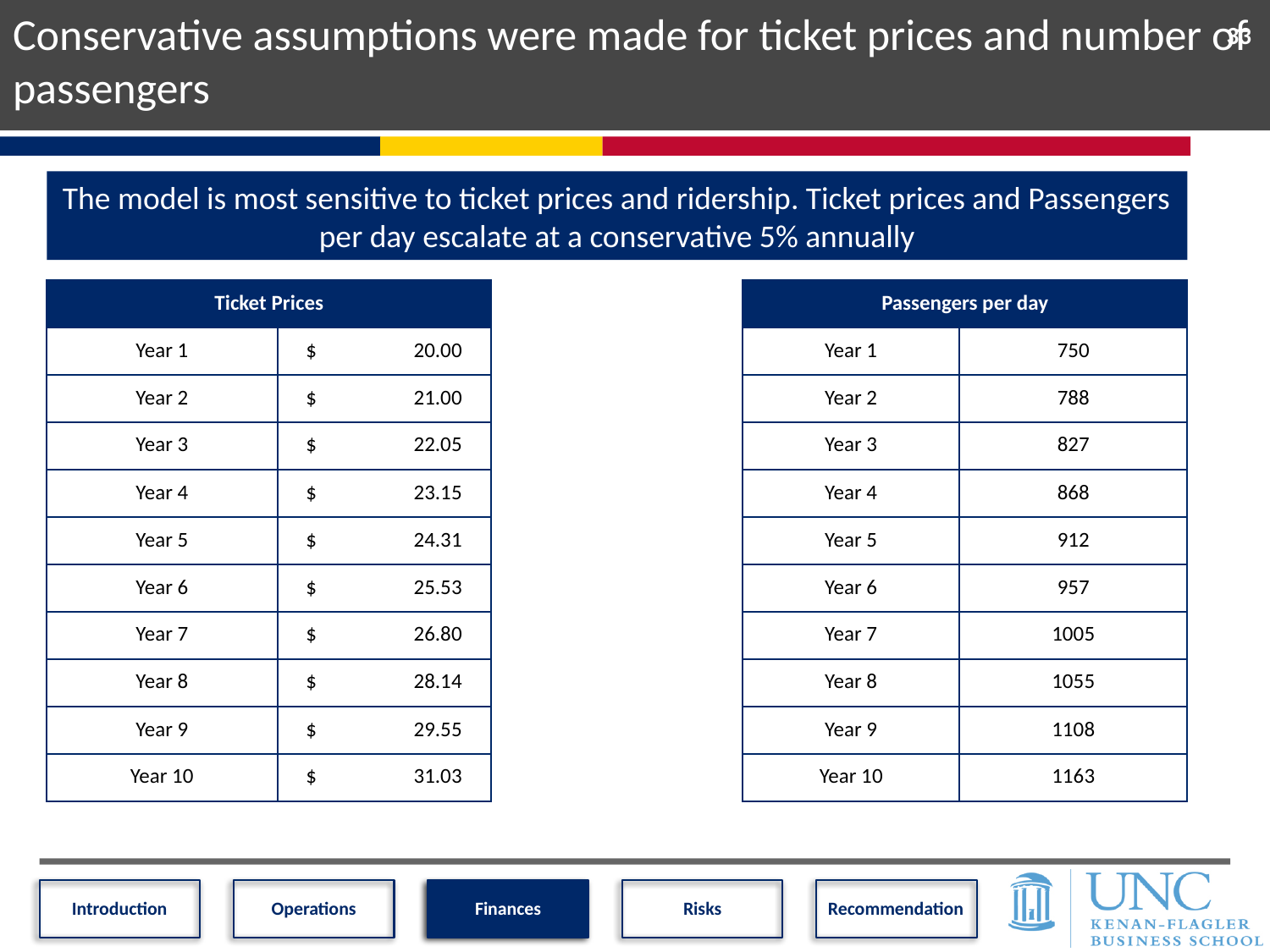

Conservative assumptions were made for ticket prices and number of passengers
33
The model is most sensitive to ticket prices and ridership. Ticket prices and Passengers per day escalate at a conservative 5% annually
| Ticket Prices |  |
| --- | --- |
| Year 1 | $ 20.00 |
| Year 2 | $ 21.00 |
| Year 3 | $ 22.05 |
| Year 4 | $ 23.15 |
| Year 5 | $ 24.31 |
| Year 6 | $ 25.53 |
| Year 7 | $ 26.80 |
| Year 8 | $ 28.14 |
| Year 9 | $ 29.55 |
| Year 10 | $ 31.03 |
| Passengers per day |  |
| --- | --- |
| Year 1 | 750 |
| Year 2 | 788 |
| Year 3 | 827 |
| Year 4 | 868 |
| Year 5 | 912 |
| Year 6 | 957 |
| Year 7 | 1005 |
| Year 8 | 1055 |
| Year 9 | 1108 |
| Year 10 | 1163 |